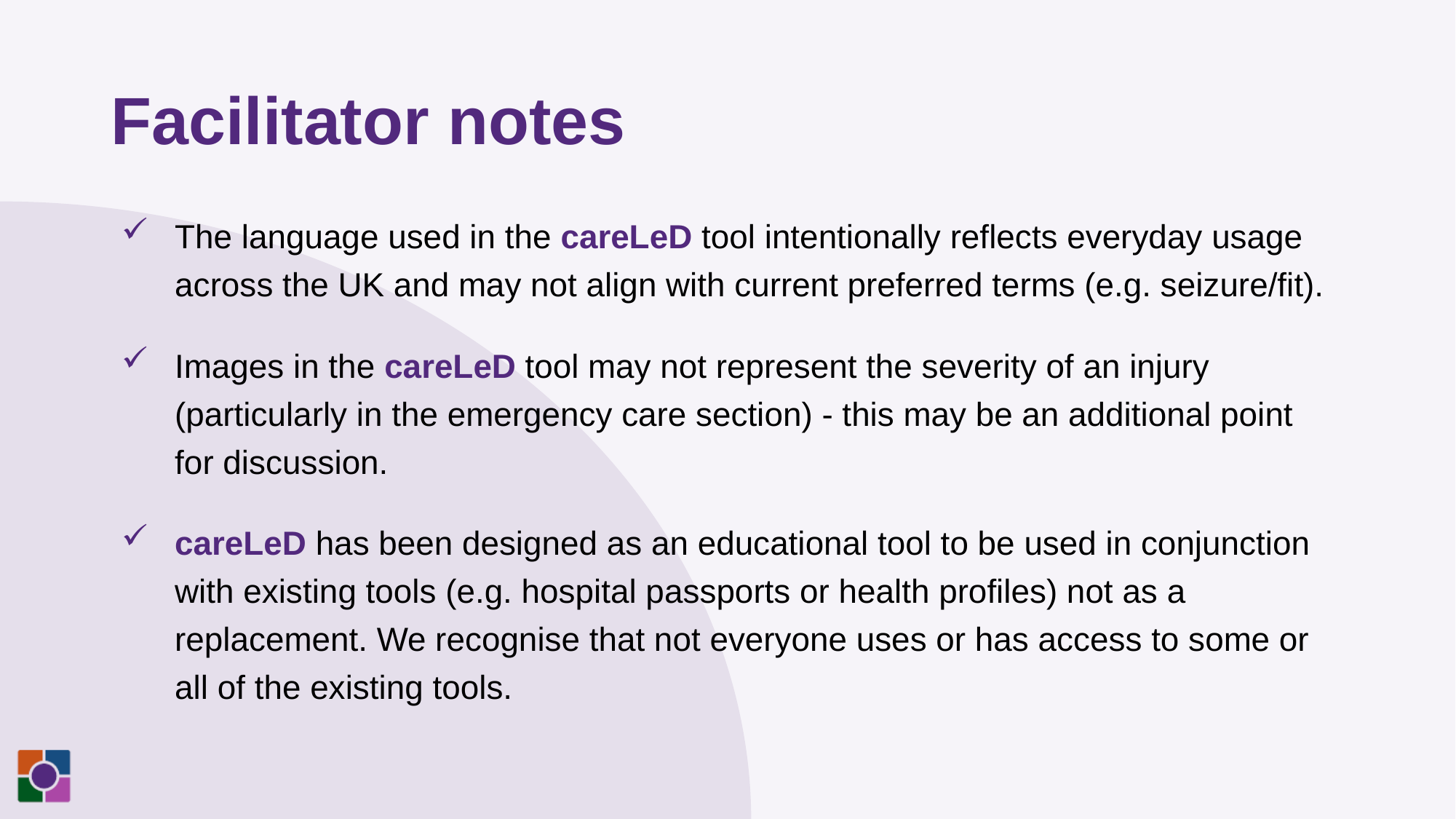

# Facilitator notes
The language used in the careLeD tool intentionally reflects everyday usage across the UK and may not align with current preferred terms (e.g. seizure/fit).
Images in the careLeD tool may not represent the severity of an injury (particularly in the emergency care section) - this may be an additional point for discussion.
careLeD has been designed as an educational tool to be used in conjunction with existing tools (e.g. hospital passports or health profiles) not as a replacement. We recognise that not everyone uses or has access to some or all of the existing tools.